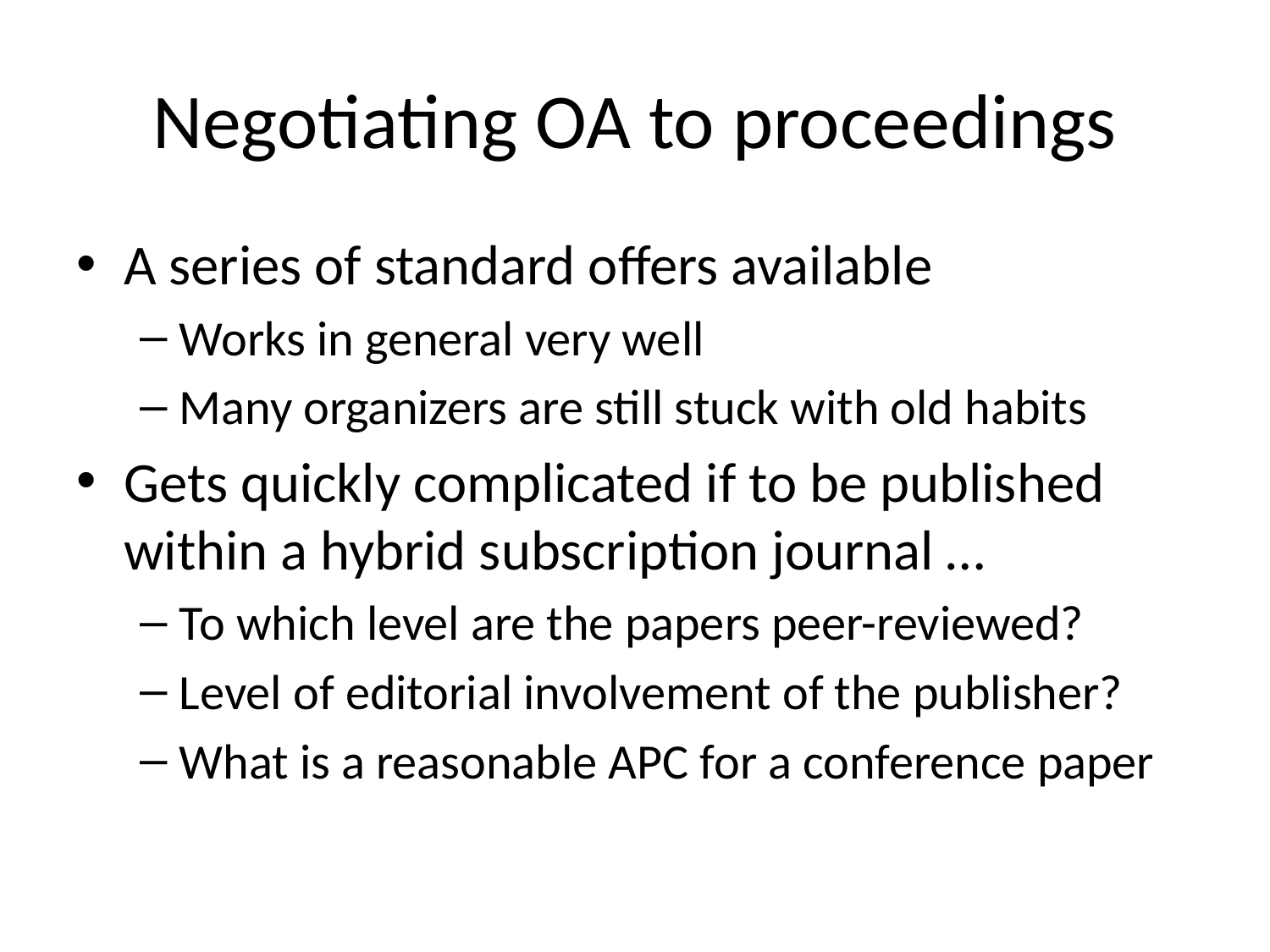

# Negotiating OA to proceedings
A series of standard offers available
Works in general very well
Many organizers are still stuck with old habits
Gets quickly complicated if to be published within a hybrid subscription journal …
To which level are the papers peer-reviewed?
Level of editorial involvement of the publisher?
What is a reasonable APC for a conference paper